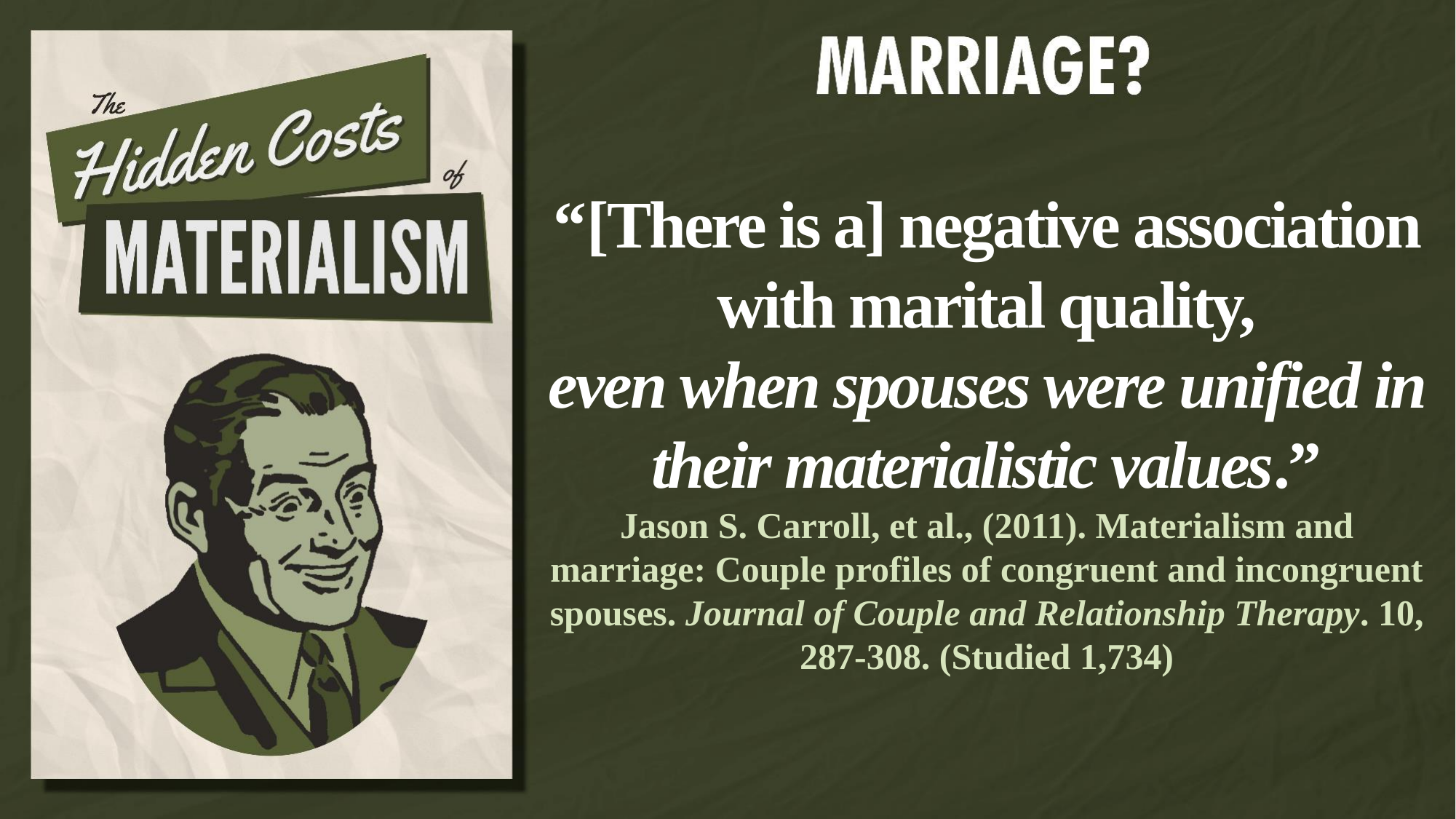

“[There is a] negative association with marital quality,
even when spouses were unified in their materialistic values.”
Jason S. Carroll, et al., (2011). Materialism and marriage: Couple profiles of congruent and incongruent spouses. Journal of Couple and Relationship Therapy. 10, 287-308. (Studied 1,734)